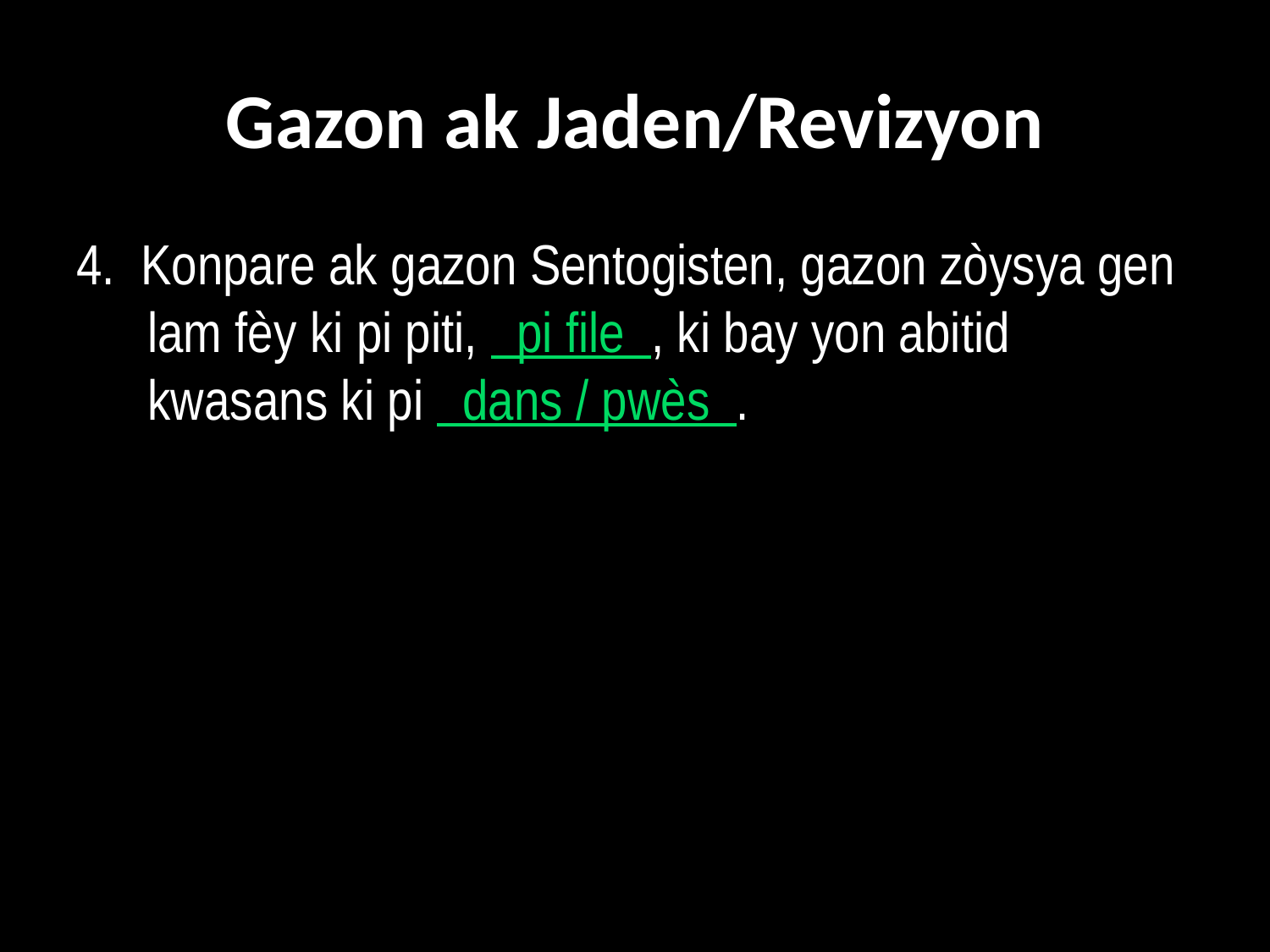

# Gazon ak Jaden/Revizyon
4.  Konpare ak gazon Sentogisten, gazon zòysya gen lam fèy ki pi piti,   pi file  , ki bay yon abitid kwasans ki pi   dans / pwès  .